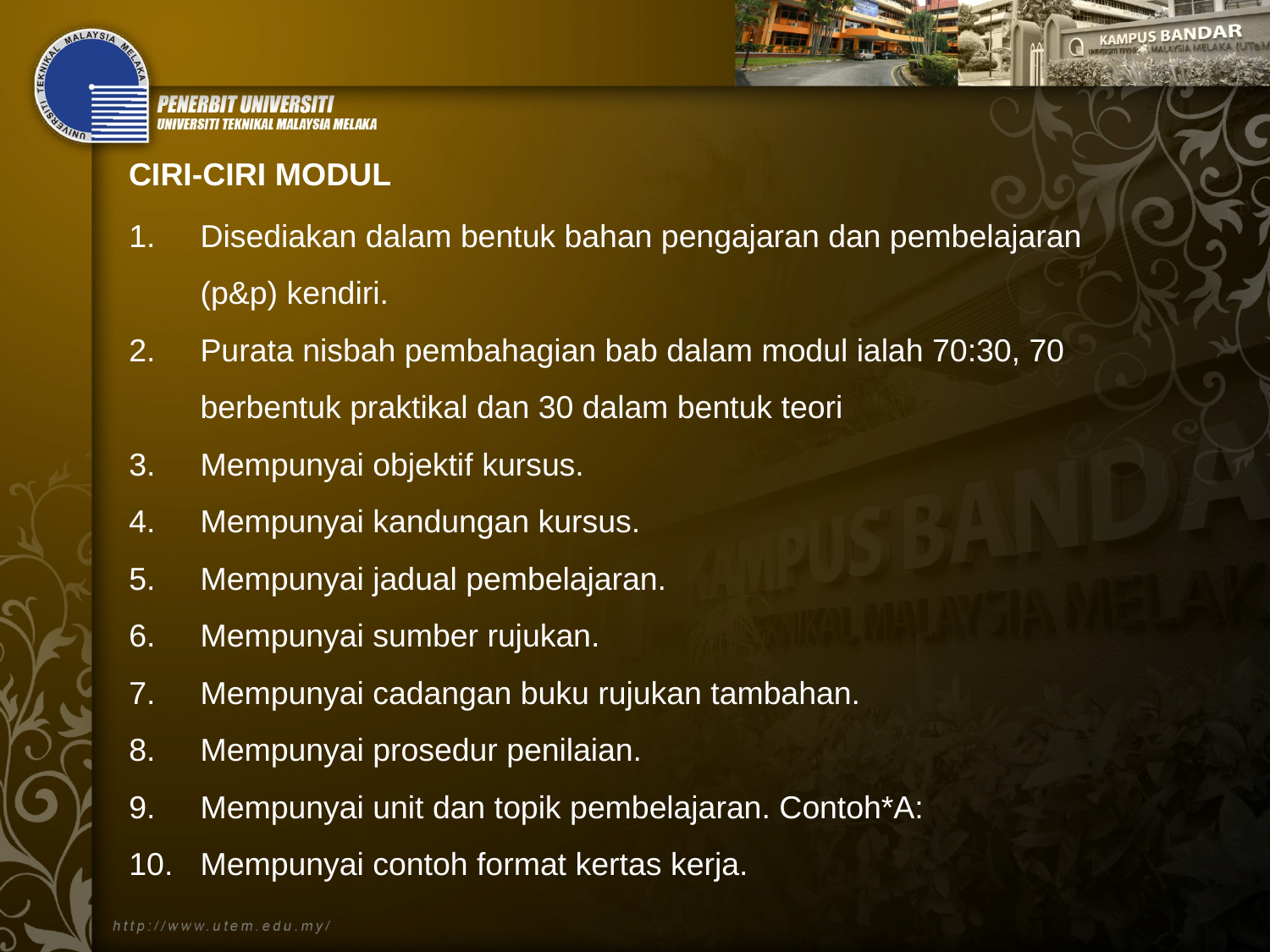

CIRI-CIRI MODUL
Disediakan dalam bentuk bahan pengajaran dan pembelajaran (p&p) kendiri.
Purata nisbah pembahagian bab dalam modul ialah 70:30, 70 berbentuk praktikal dan 30 dalam bentuk teori
Mempunyai objektif kursus.
Mempunyai kandungan kursus.
Mempunyai jadual pembelajaran.
Mempunyai sumber rujukan.
Mempunyai cadangan buku rujukan tambahan.
Mempunyai prosedur penilaian.
Mempunyai unit dan topik pembelajaran. Contoh*A:
Mempunyai contoh format kertas kerja.